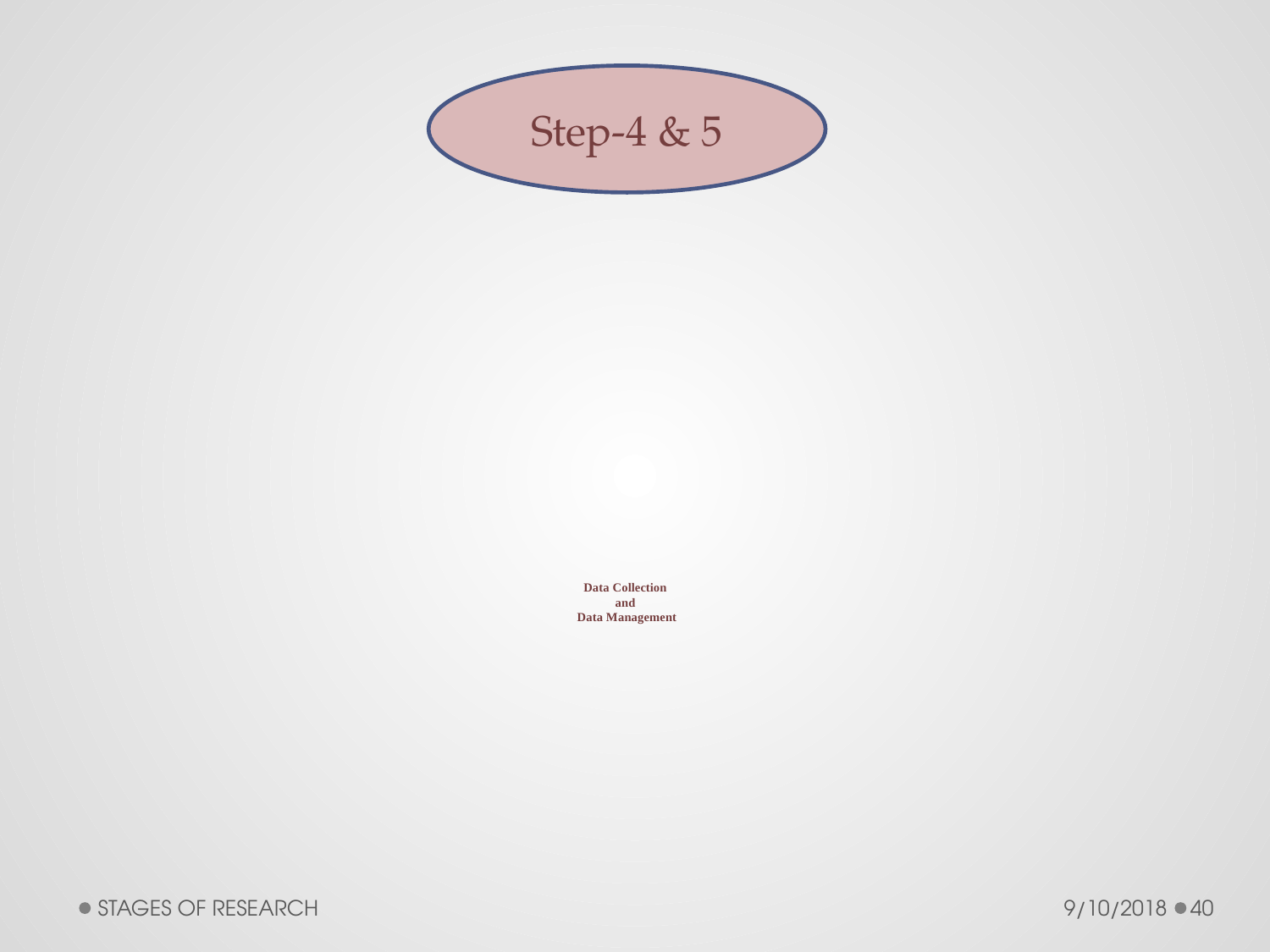

Step-4 & 5
Data Collection
and
Data Management
STAGES OF RESEARCH
9/10/2018
40